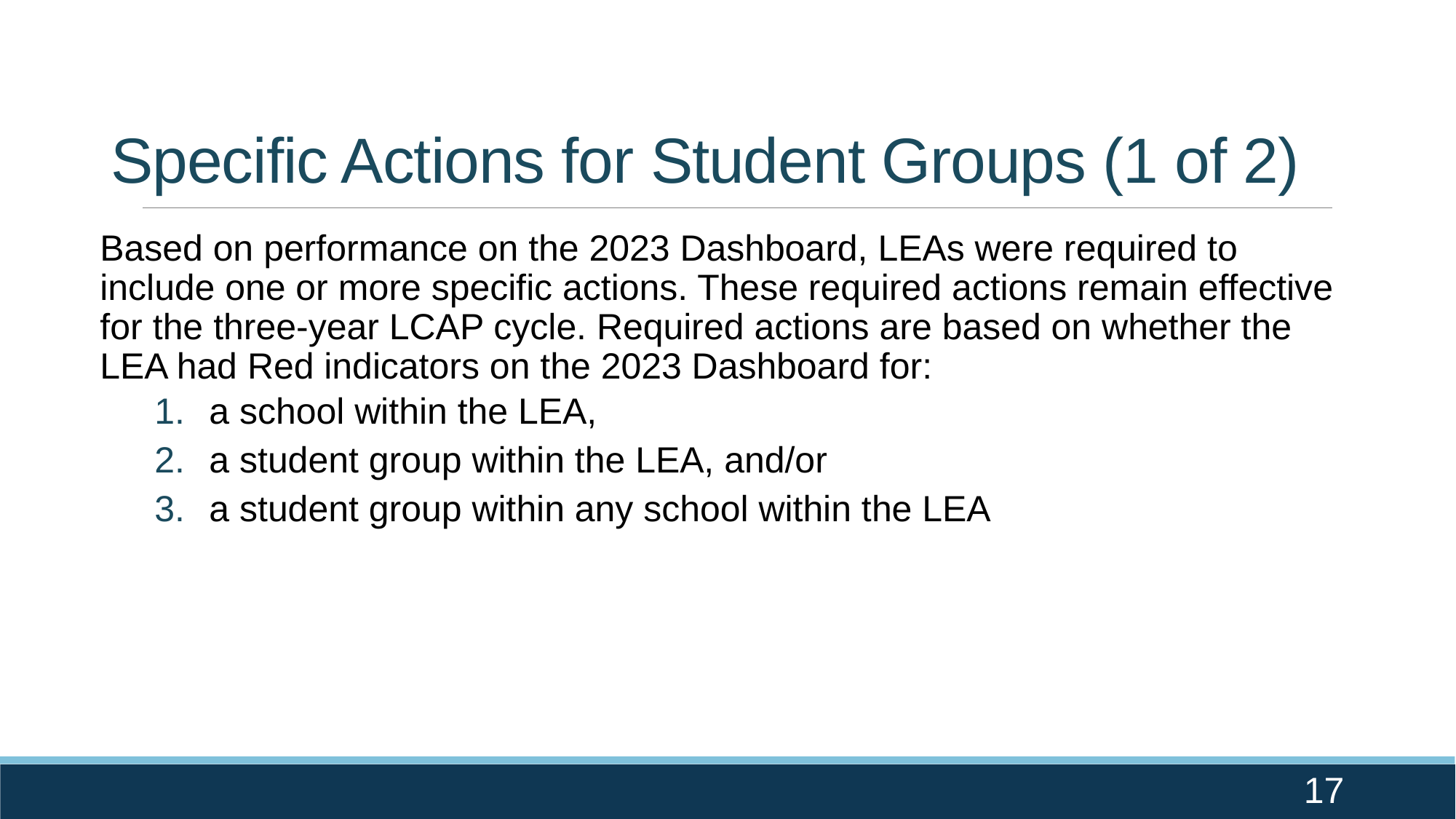

# Specific Actions for Student Groups (1 of 2)
Based on performance on the 2023 Dashboard, LEAs were required to include one or more specific actions. These required actions remain effective for the three-year LCAP cycle. Required actions are based on whether the LEA had Red indicators on the 2023 Dashboard for:
a school within the LEA,
a student group within the LEA, and/or
a student group within any school within the LEA
17